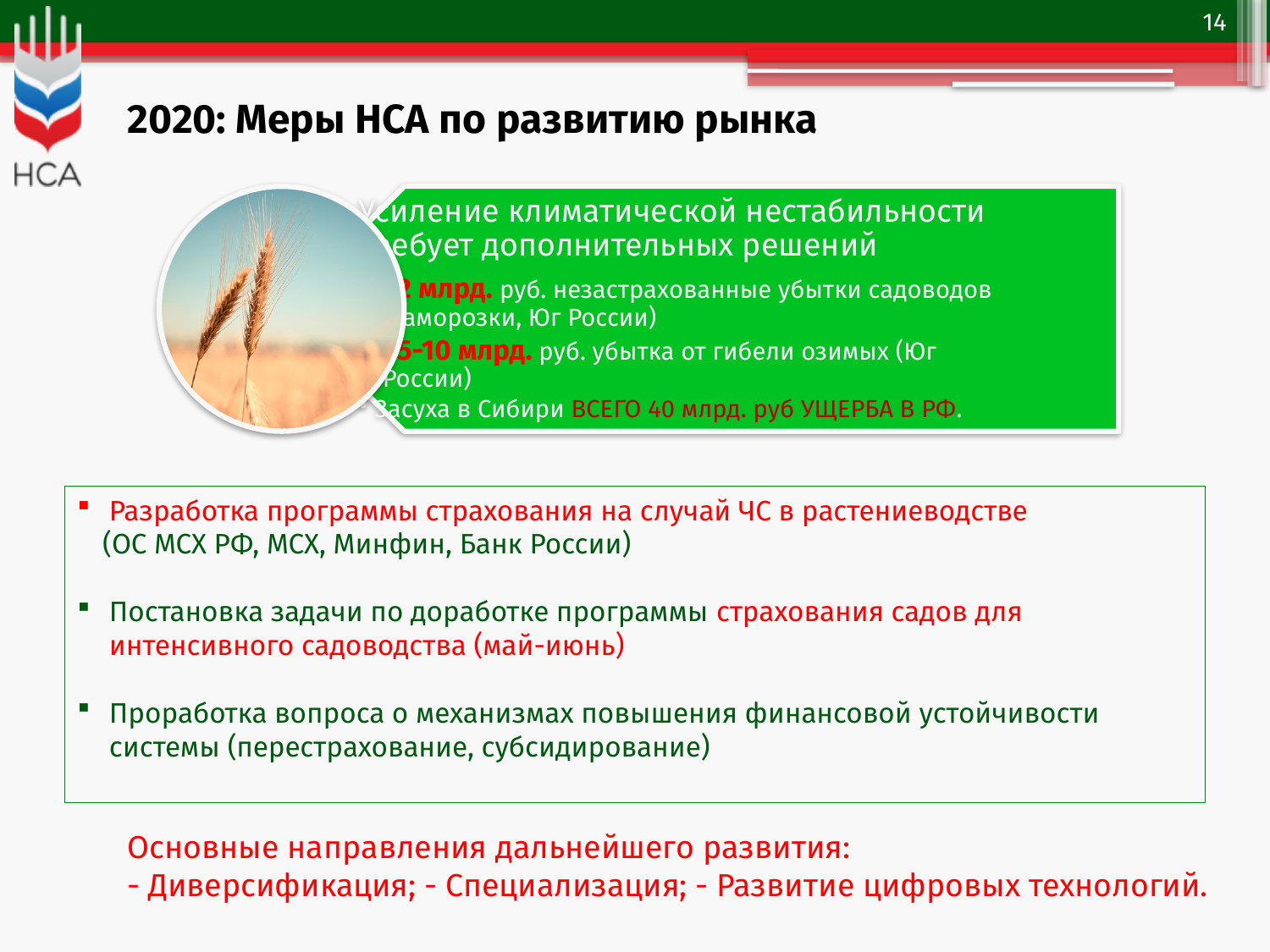

# 2020: Меры НСА по развитию рынка
Усиление климатической нестабильности требует дополнительных решений
>2 млрд. руб. незастрахованные убытки садоводов (заморозки, Юг России)
≈5-10 млрд. руб. убытка от гибели озимых (Юг России)
Засуха в Сибири ВСЕГО 40 млрд. руб УЩЕРБА В РФ.
Разработка программы страхования на случай ЧС в растениеводстве
(ОС МСХ РФ, МСХ, Минфин, Банк России)

Постановка задачи по доработке программы страхования садов для интенсивного садоводства (май-июнь)

Проработка вопроса о механизмах повышения финансовой устойчивости системы (перестрахование, субсидирование)

Основные направления дальнейшего развития:
- Диверсификация; - Специализация; - Развитие цифровых технологий.